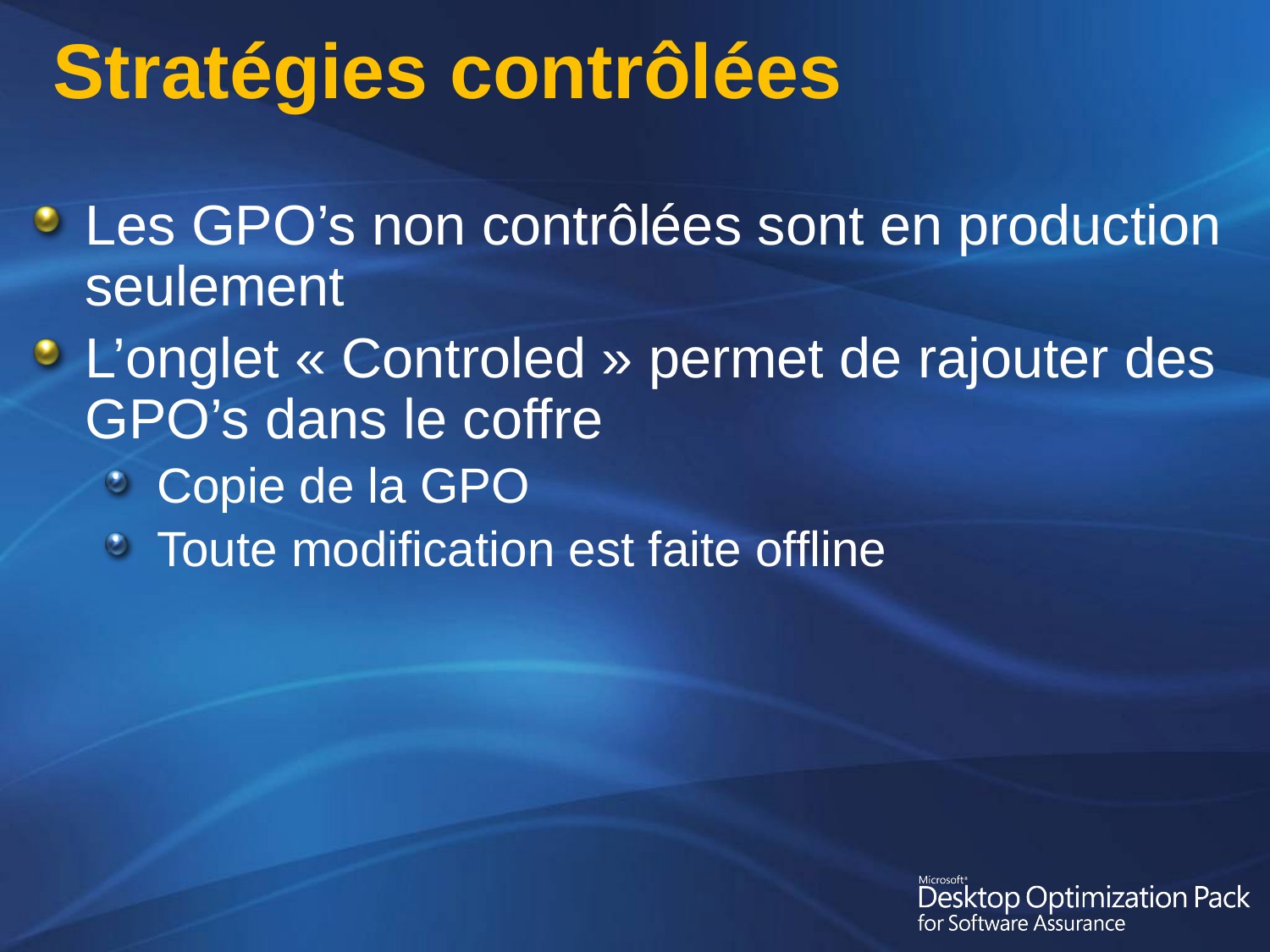

# Stratégies contrôlées
Les GPO’s non contrôlées sont en production seulement
L’onglet « Controled » permet de rajouter des GPO’s dans le coffre
Copie de la GPO
Toute modification est faite offline